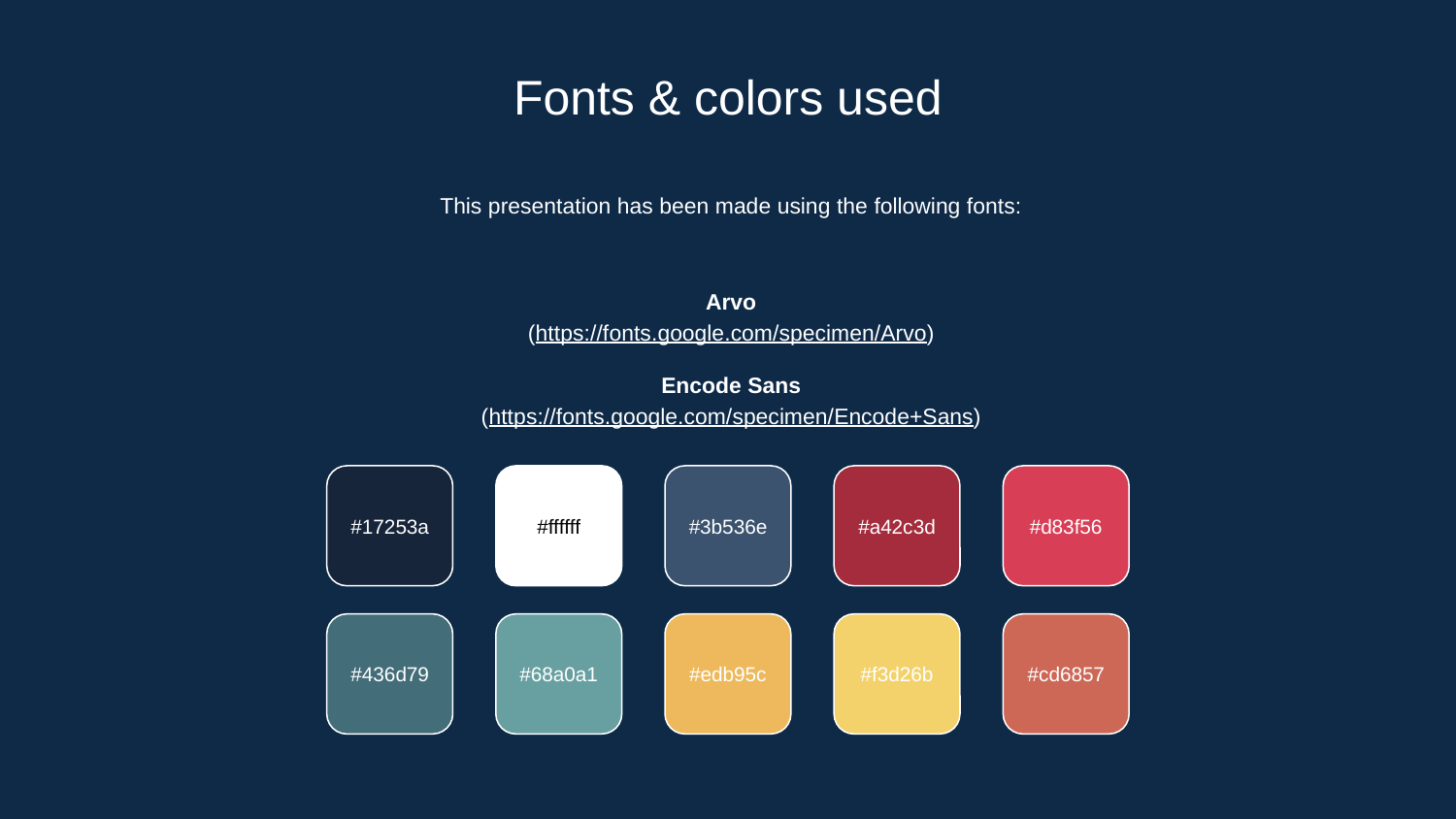

# Fonts & colors used
This presentation has been made using the following fonts:

Arvo
(https://fonts.google.com/specimen/Arvo)

Encode Sans
(https://fonts.google.com/specimen/Encode+Sans)

#17253a
#ffffff
#3b536e
#a42c3d
#d83f56

#436d79
#68a0a1
#edb95c
#f3d26b
#cd6857